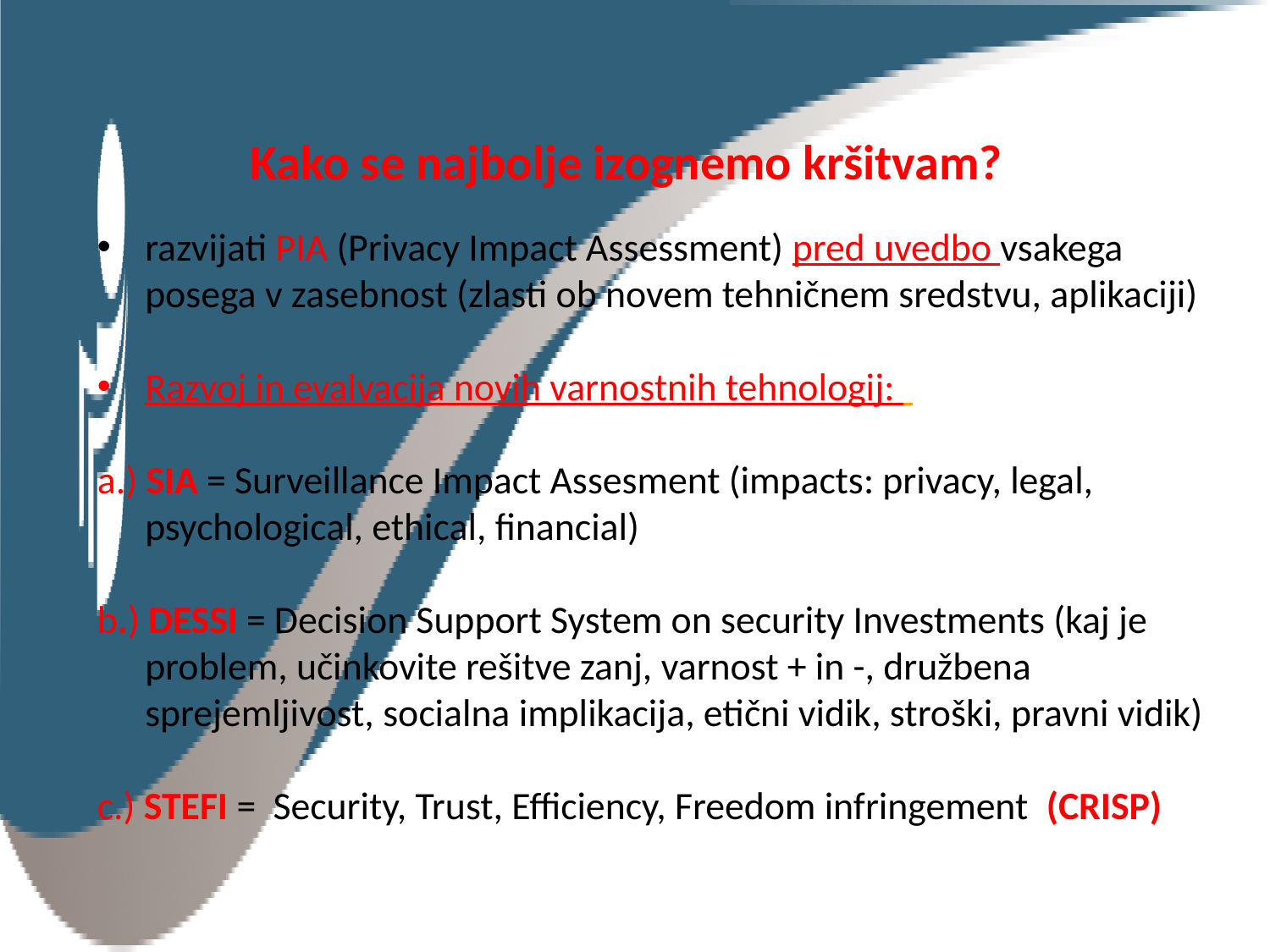

# Kako se najbolje izognemo kršitvam?
razvijati PIA (Privacy Impact Assessment) pred uvedbo vsakega posega v zasebnost (zlasti ob novem tehničnem sredstvu, aplikaciji)

Razvoj in evalvacija novih varnostnih tehnologij:

a.) SIA = Surveillance Impact Assesment (impacts: privacy, legal, psychological, ethical, financial)

b.) DESSI = Decision Support System on security Investments (kaj je problem, učinkovite rešitve zanj, varnost + in -, družbena sprejemljivost, socialna implikacija, etični vidik, stroški, pravni vidik)

c.) STEFI =  Security, Trust, Efficiency, Freedom infringement  (CRISP)